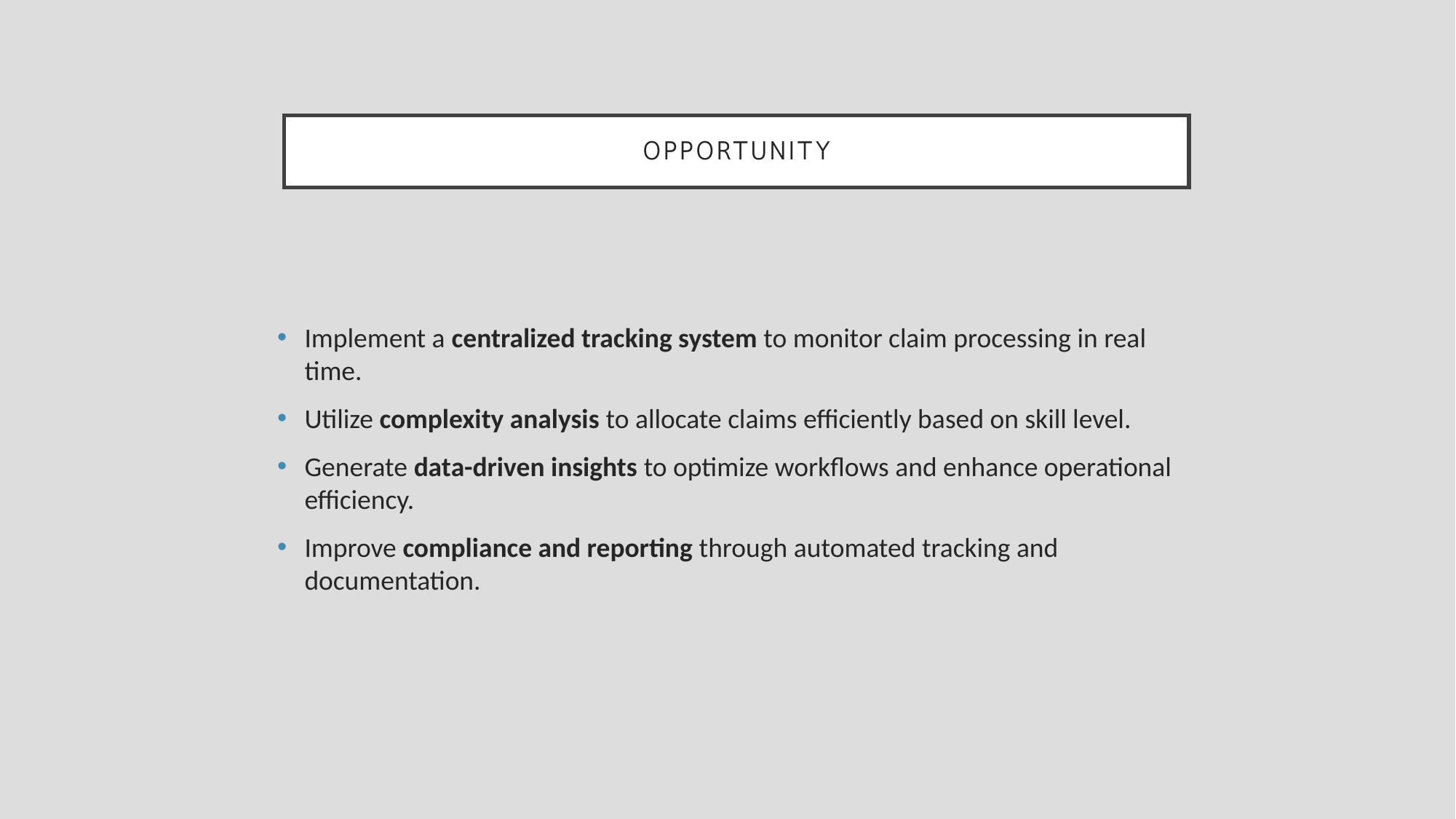

# OPPORTUNITY
Implement a centralized tracking system to monitor claim processing in real time.
Utilize complexity analysis to allocate claims efficiently based on skill level.
Generate data-driven insights to optimize workflows and enhance operational efficiency.
Improve compliance and reporting through automated tracking and documentation.